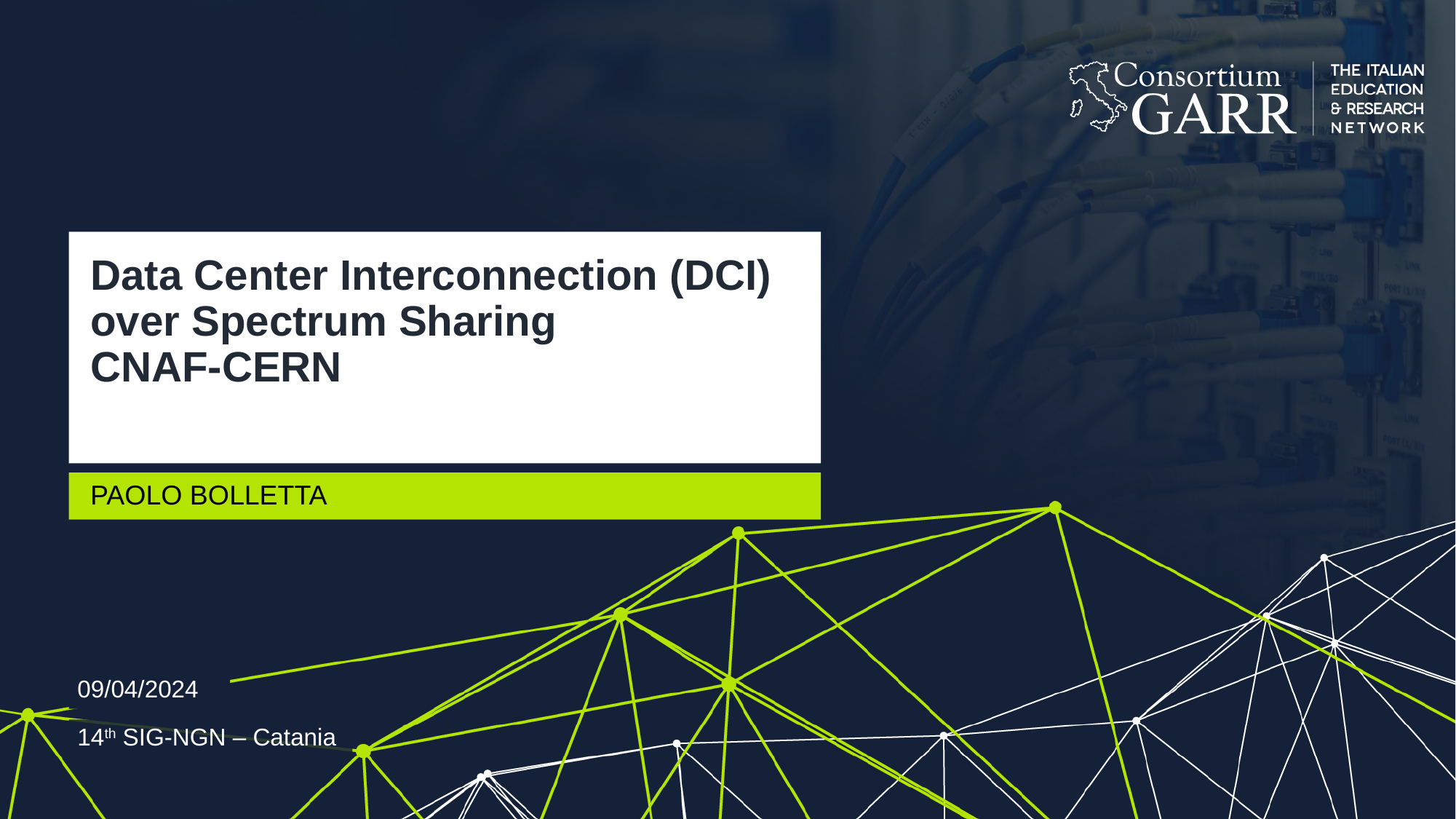

# Data Center Interconnection (DCI) over Spectrum Sharing CNAF-CERN
Paolo Bolletta
09/04/2024
14th SIG-NGN – Catania